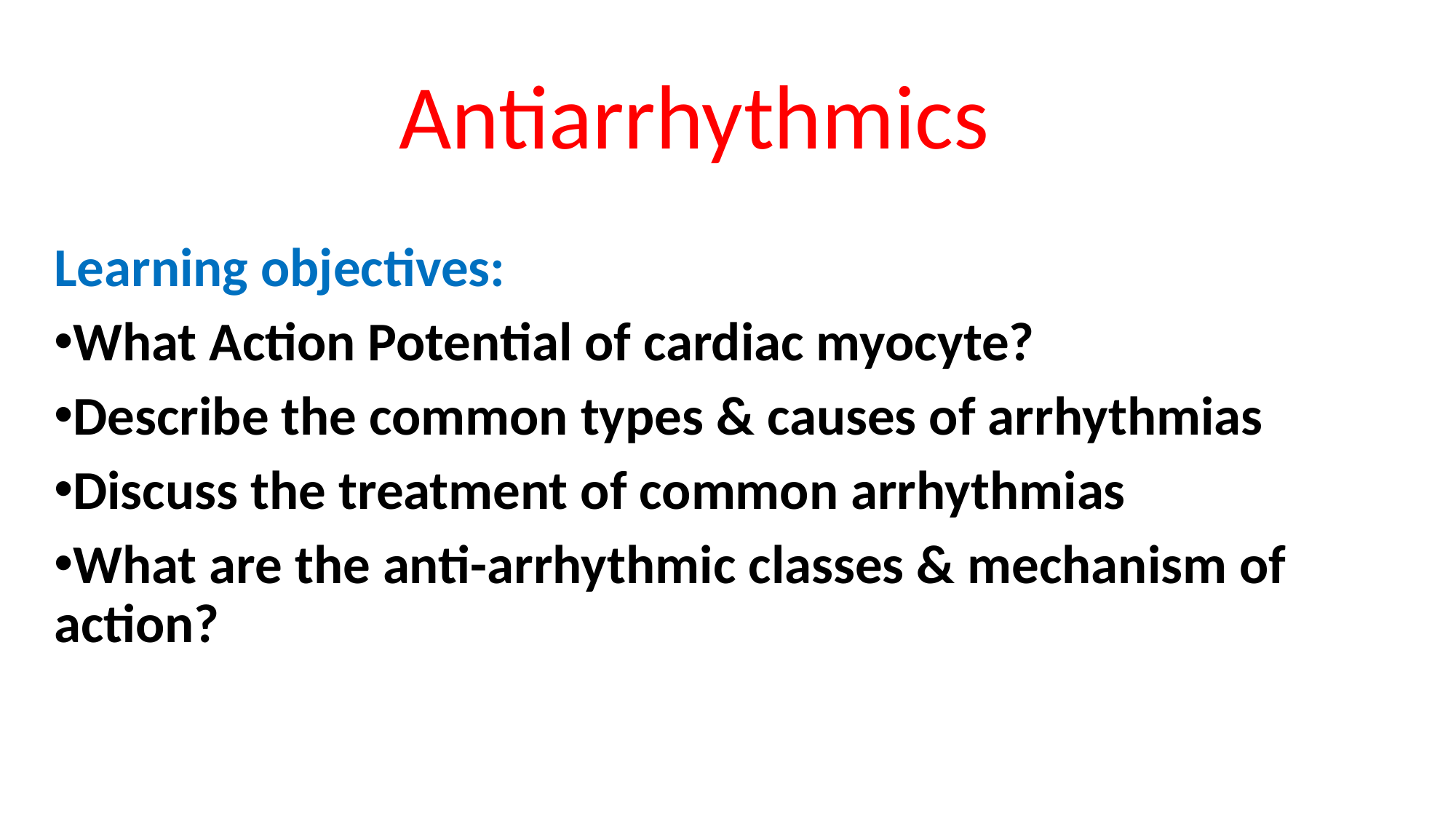

# Antiarrhythmics
Learning objectives:
What Action Potential of cardiac myocyte?
Describe the common types & causes of arrhythmias
Discuss the treatment of common arrhythmias
What are the anti-arrhythmic classes & mechanism of action?